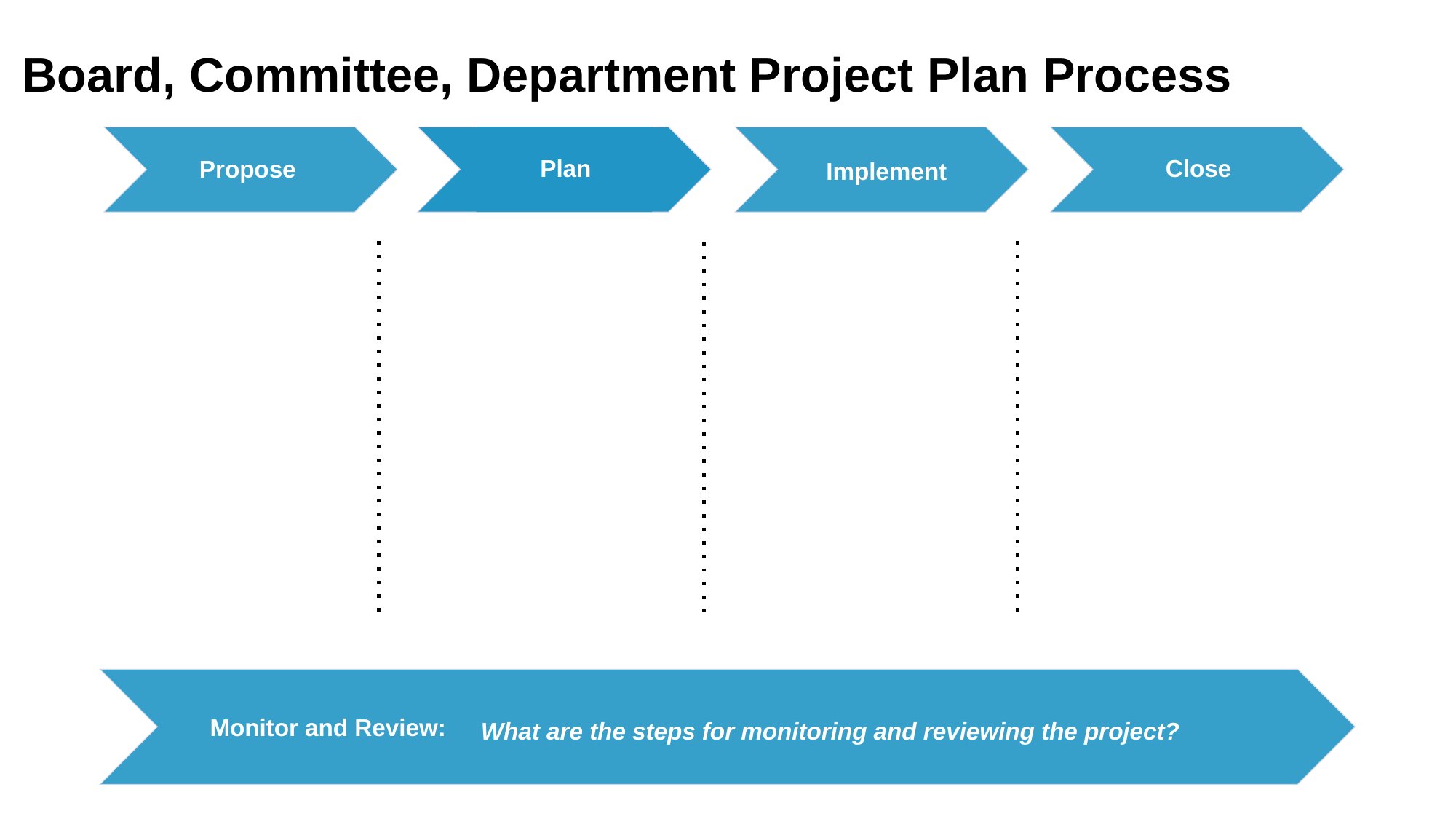

Board, Committee, Department Project Plan Process
 Propose

Plan

Close

Implement

Monitor and Review:

What are the steps for monitoring and reviewing the project?